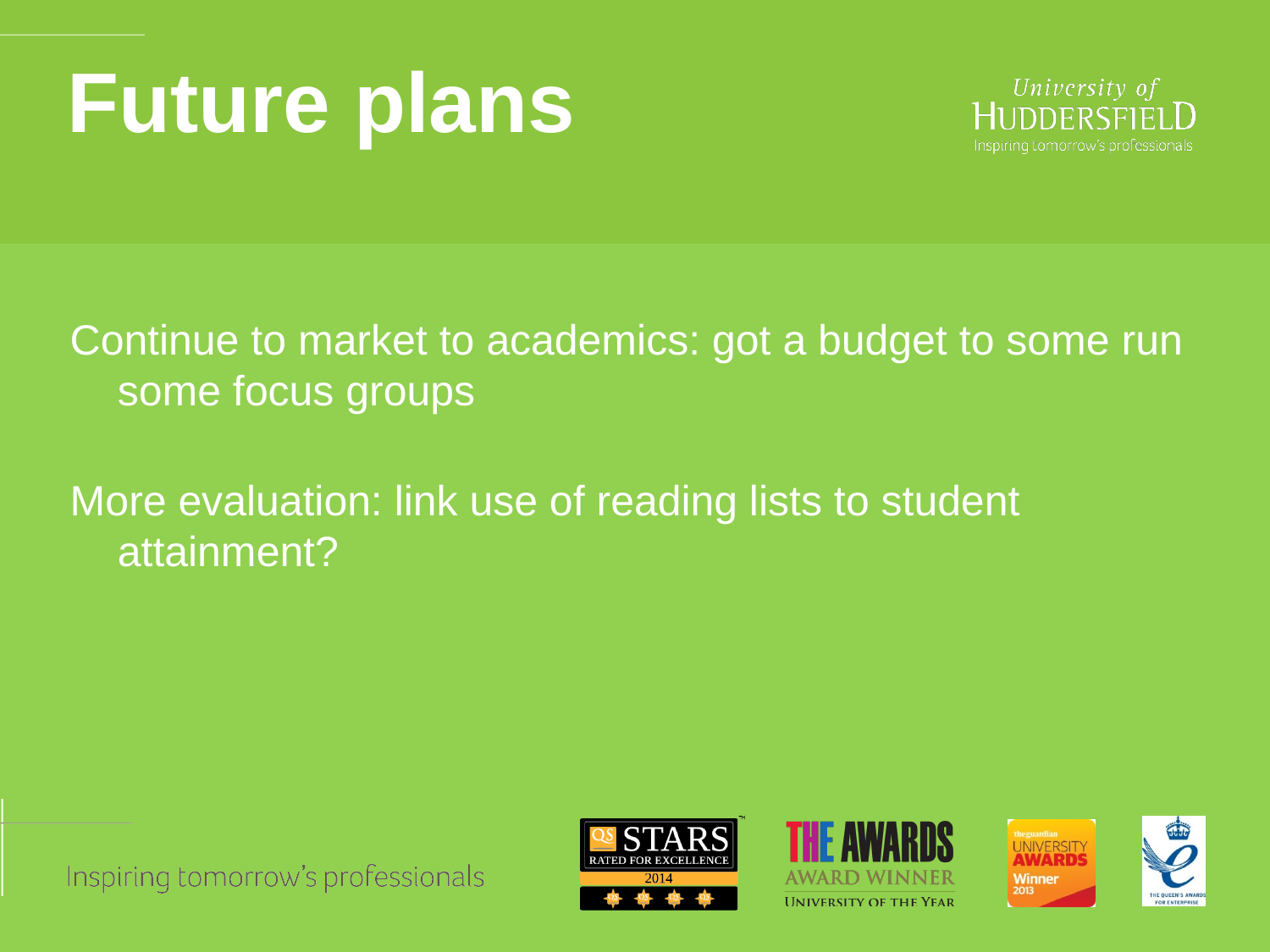

# Future plans
Continue to market to academics: got a budget to some run some focus groups
More evaluation: link use of reading lists to student attainment?